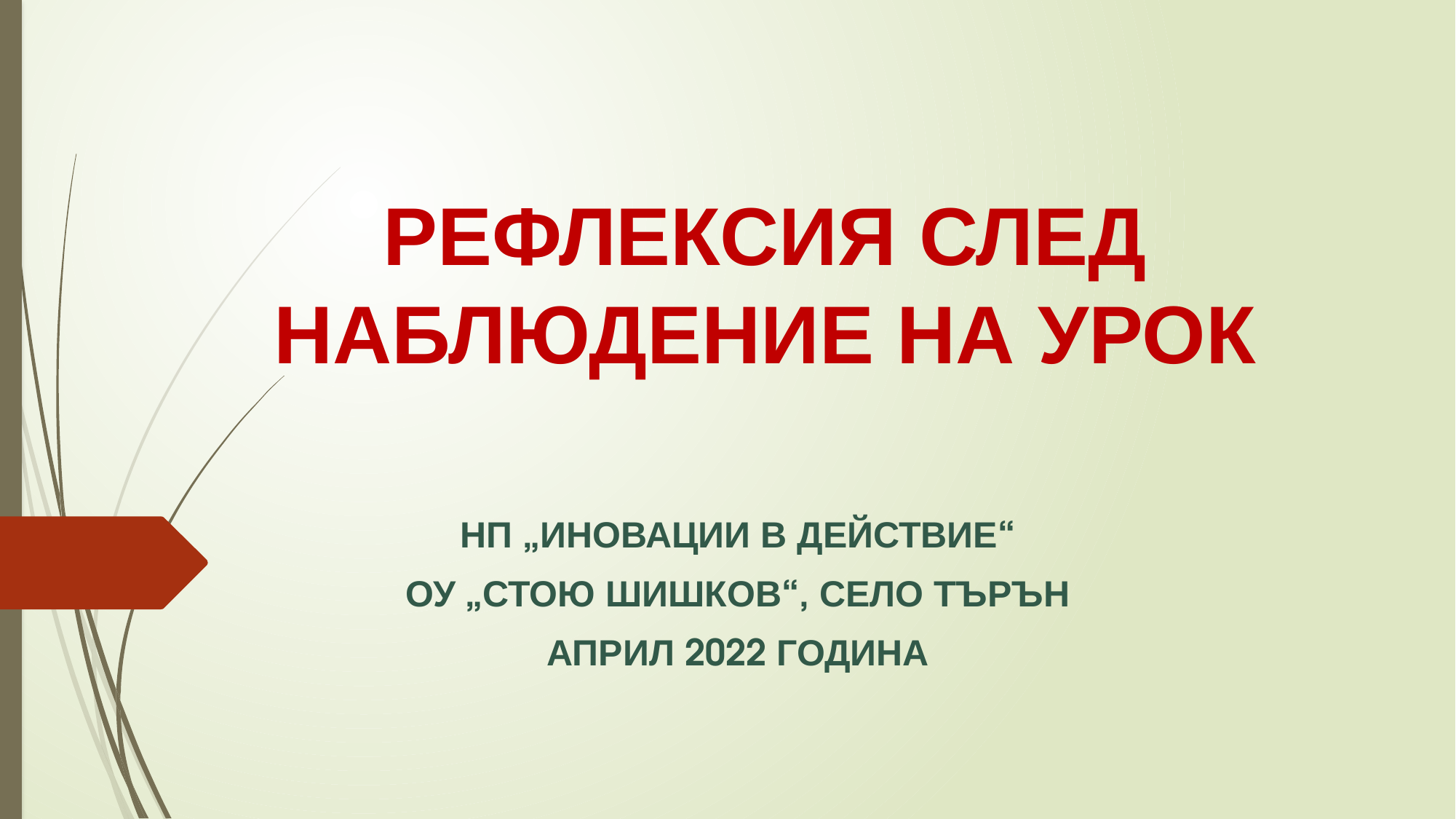

# РЕФЛЕКСИЯ СЛЕД НАБЛЮДЕНИЕ НА УРОК
НП „ИНОВАЦИИ В ДЕЙСТВИЕ“
ОУ „СТОЮ ШИШКОВ“, СЕЛО ТЪРЪН
АПРИЛ 2022 ГОДИНА